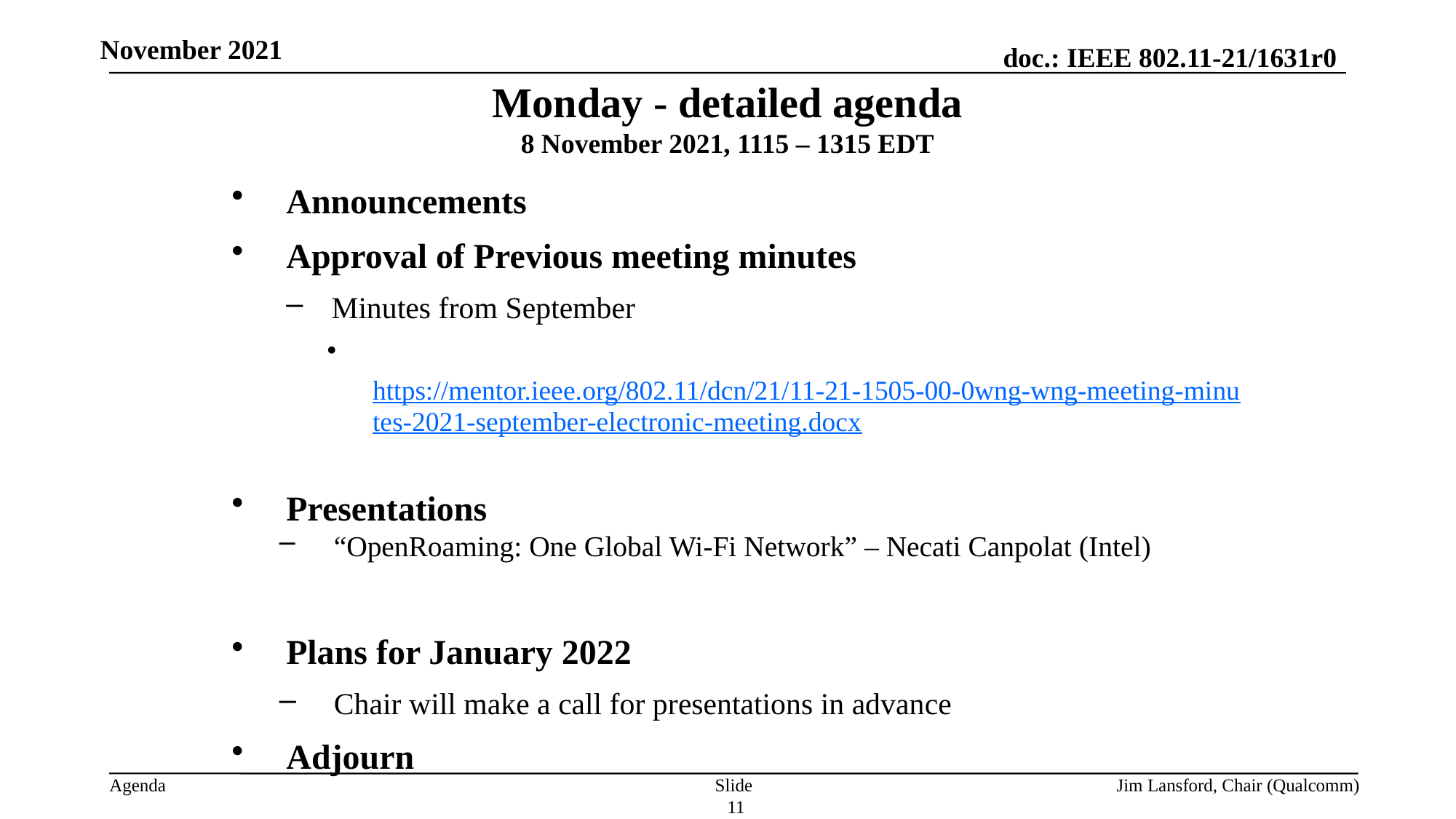

November 2021
Monday - detailed agenda
8 November 2021, 1115 – 1315 EDT
Announcements
Approval of Previous meeting minutes
Minutes from September
  https://mentor.ieee.org/802.11/dcn/21/11-21-1505-00-0wng-wng-meeting-minutes-2021-september-electronic-meeting.docx
Presentations
“OpenRoaming: One Global Wi-Fi Network” – Necati Canpolat (Intel)

Plans for January 2022
Chair will make a call for presentations in advance
Adjourn

Slide 11
Jim Lansford, Chair (Qualcomm)